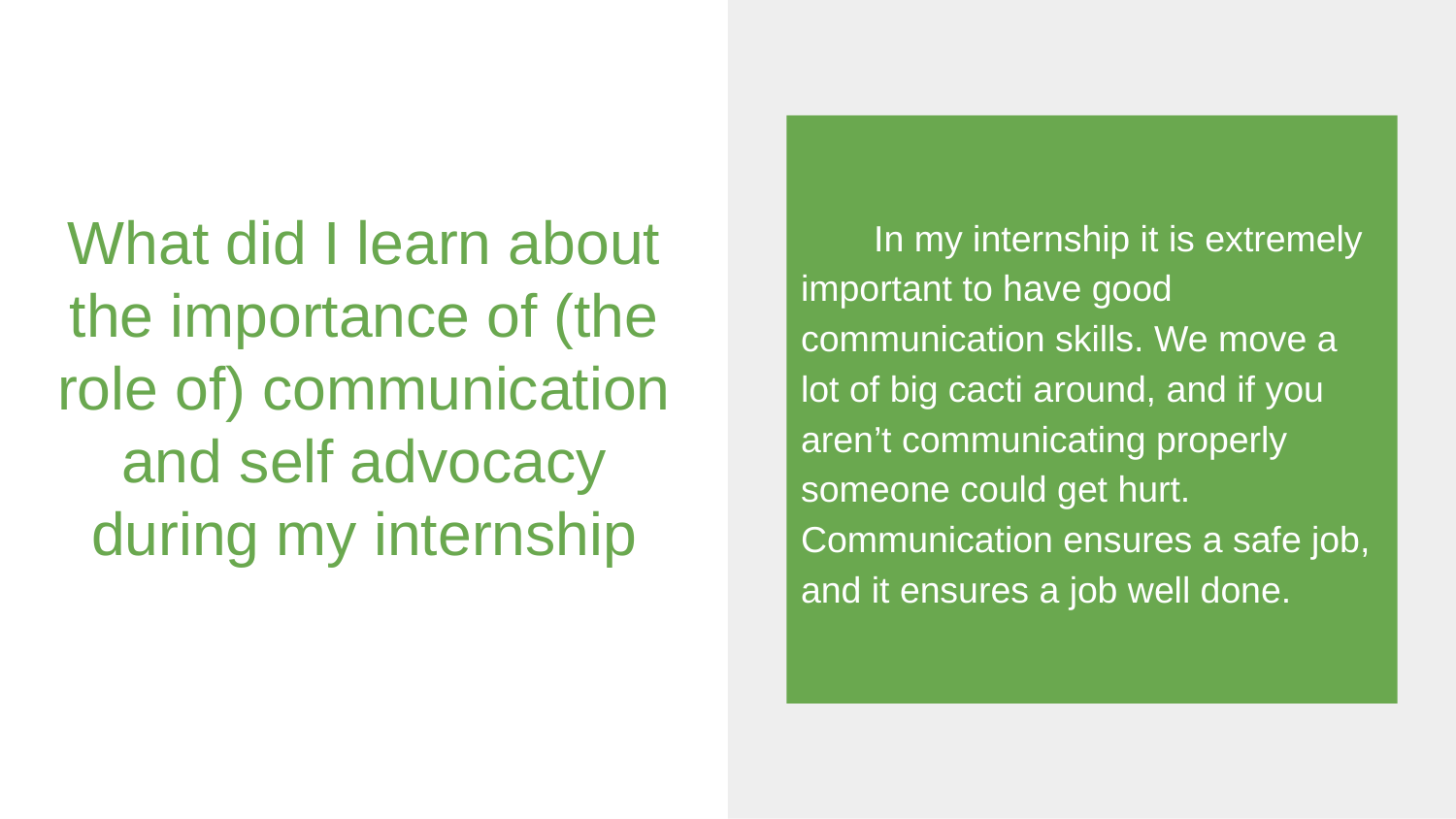

In my internship it is extremely important to have good communication skills. We move a lot of big cacti around, and if you aren’t communicating properly someone could get hurt. Communication ensures a safe job, and it ensures a job well done.
# What did I learn about the importance of (the role of) communication and self advocacy during my internship